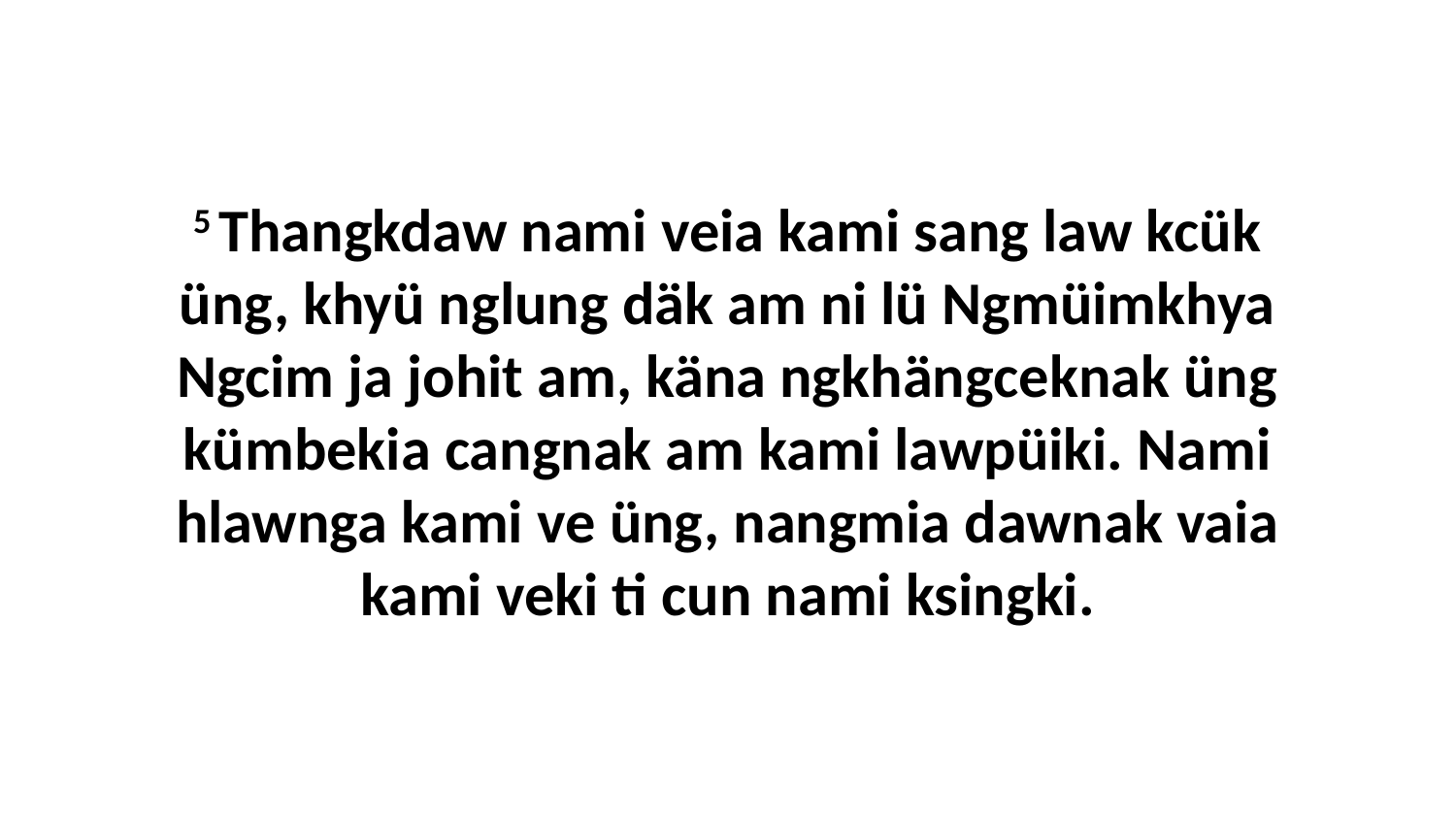

5 Thangkdaw nami veia kami sang law kcük üng, khyü nglung däk am ni lü Ngmüimkhya Ngcim ja johit am, käna ngkhängceknak üng kümbekia cangnak am kami lawpüiki. Nami hlawnga kami ve üng, nangmia dawnak vaia kami veki ti cun nami ksingki.